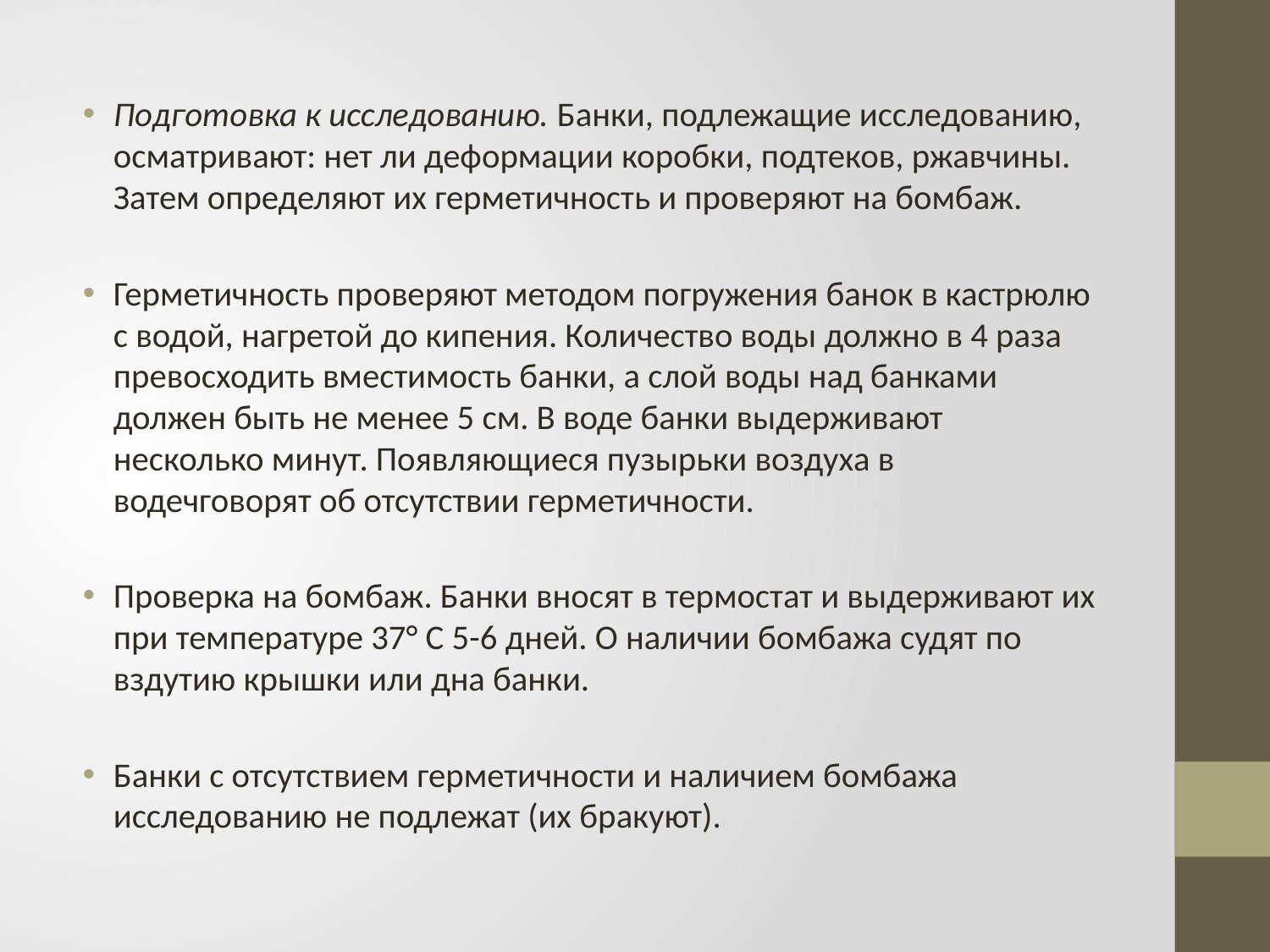

Подготовка к исследованию. Банки, подлежащие исследованию, осматривают: нет ли деформации коробки, подтеков, ржавчины. Затем определяют их герметичность и проверяют на бомбаж.

Герметичность проверяют методом погружения банок в кастрюлю с водой, нагретой до кипения. Количество воды должно в 4 раза превосходить вместимость банки, а слой воды над банками должен быть не менее 5 см. В воде банки выдерживают несколько минут. Появляющиеся пузырьки воздуха в водечговорят об отсутствии герметичности.

Проверка на бомбаж. Банки вносят в термостат и выдерживают их при температуре 37° С 5-6 дней. О наличии бомбажа судят по вздутию крышки или дна банки.

Банки с отсутствием герметичности и наличием бомбажа исследованию не подлежат (их бракуют).